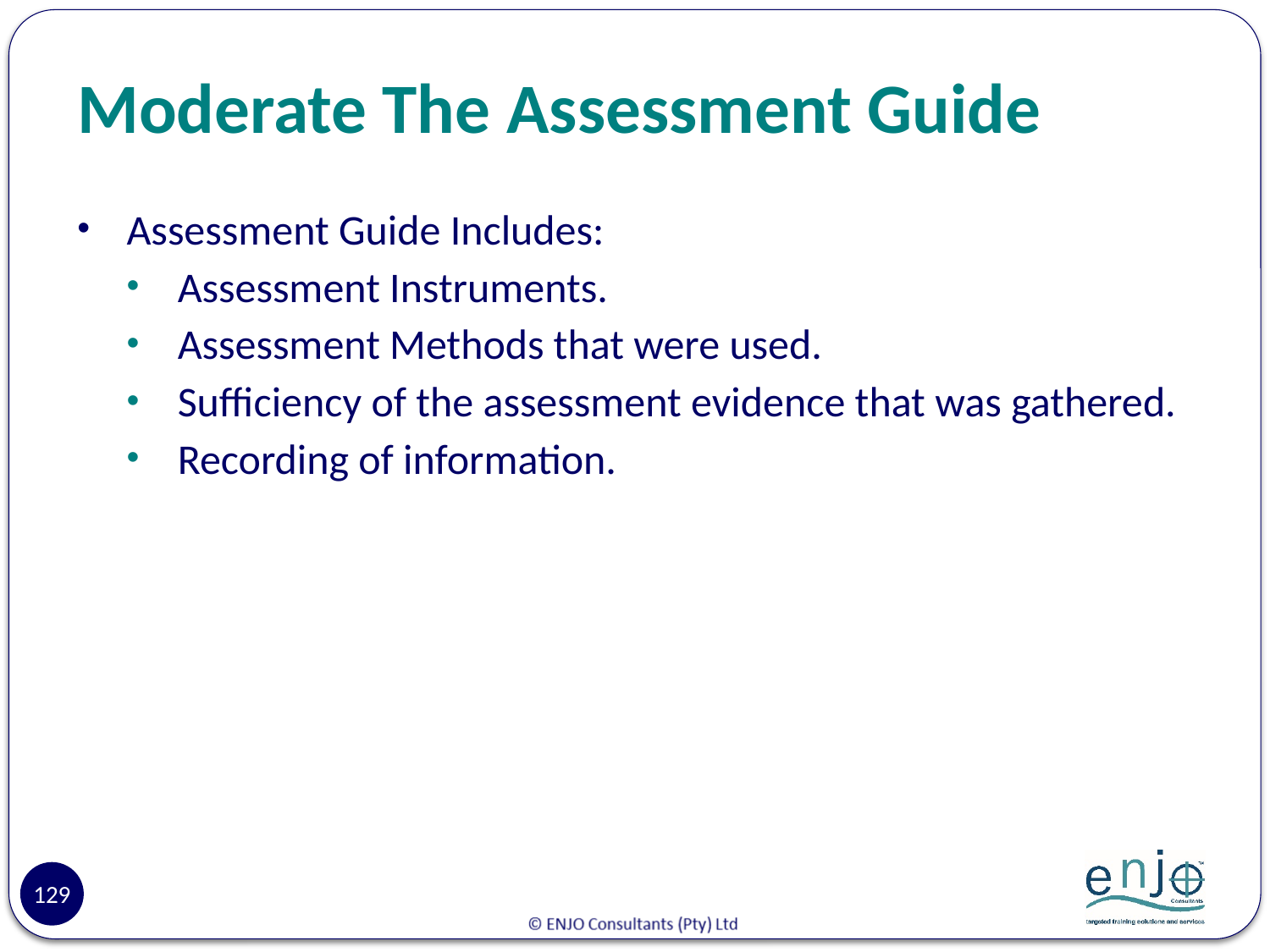

# Moderate The Assessment Guide
Assessment Guide Includes:
Assessment Instruments.
Assessment Methods that were used.
Sufficiency of the assessment evidence that was gathered.
Recording of information.

129